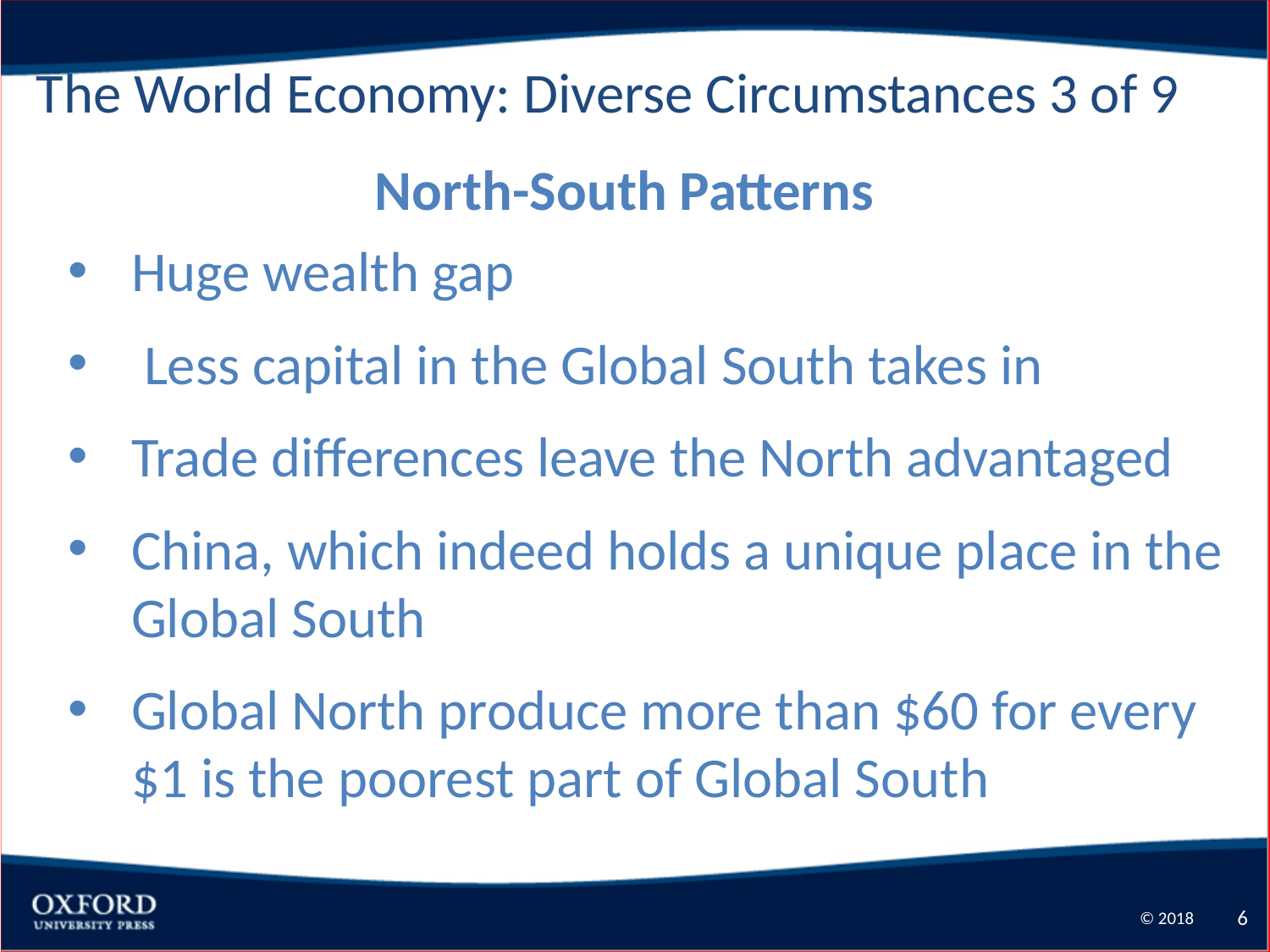

The World Economy: Diverse Circumstances 3 of 9
North-South Patterns
Huge wealth gap
 Less capital in the Global South takes in
Trade differences leave the North advantaged
China, which indeed holds a unique place in the Global South
Global North produce more than $60 for every $1 is the poorest part of Global South